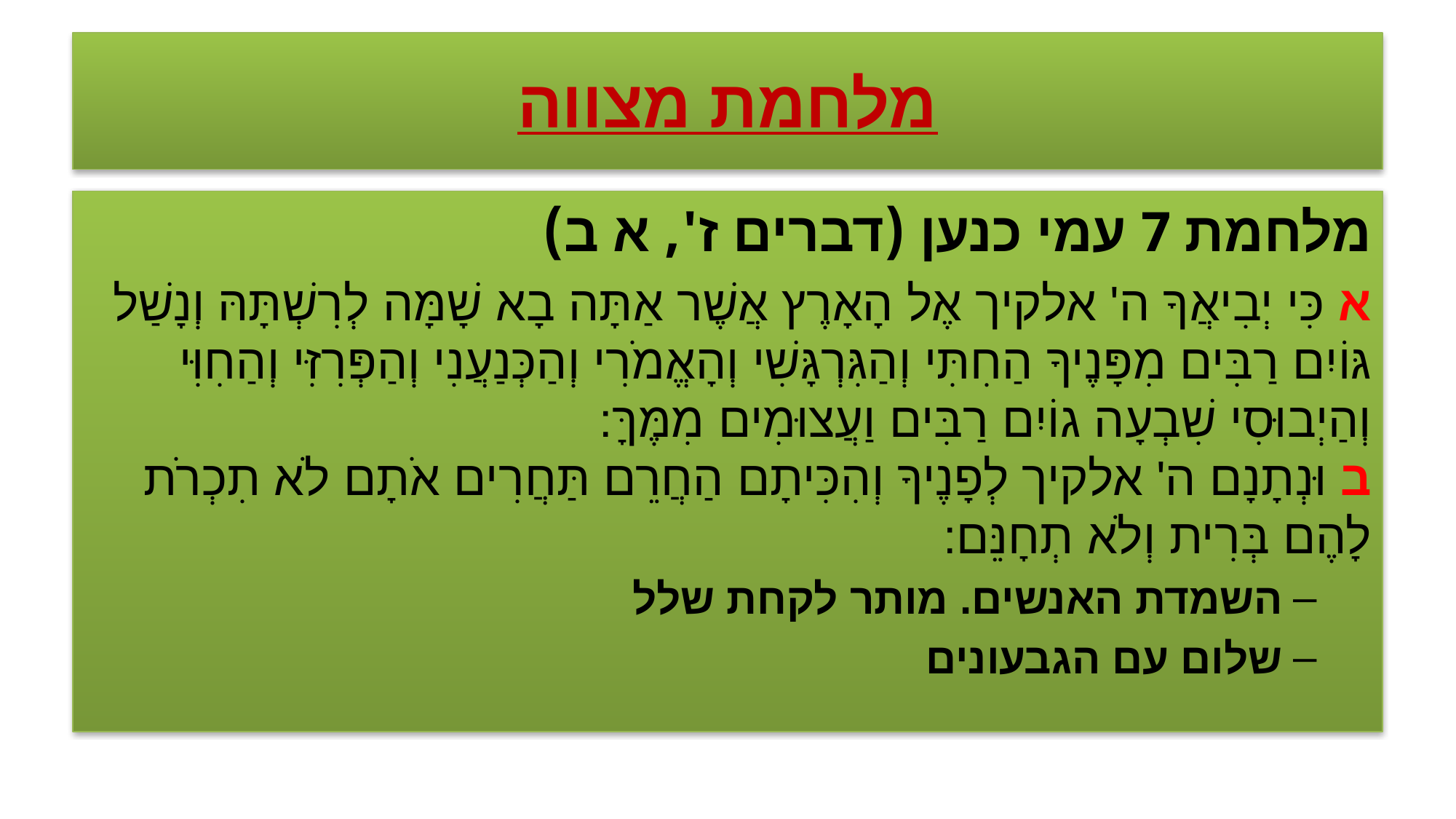

# מלחמת מצווה
מלחמת 7 עמי כנען (דברים ז', א ב)
א כִּי יְבִיאֲךָ ה' אלקיך אֶל הָאָרֶץ אֲשֶׁר אַתָּה בָא שָׁמָּה לְרִשְׁתָּהּ וְנָשַׁל גּוֹיִם רַבִּים מִפָּנֶיךָ הַחִתִּי וְהַגִּרְגָּשִׁי וְהָאֱמֹרִי וְהַכְּנַעֲנִי וְהַפְּרִזִּי וְהַחִוִּי וְהַיְבוּסִי שִׁבְעָה גוֹיִם רַבִּים וַעֲצוּמִים מִמֶּךָּ:
ב וּנְתָנָם ה' אלקיך לְפָנֶיךָ וְהִכִּיתָם הַחֲרֵם תַּחֲרִים אֹתָם לֹא תִכְרֹת לָהֶם בְּרִית וְלֹא תְחָנֵּם:
השמדת האנשים. מותר לקחת שלל
שלום עם הגבעונים